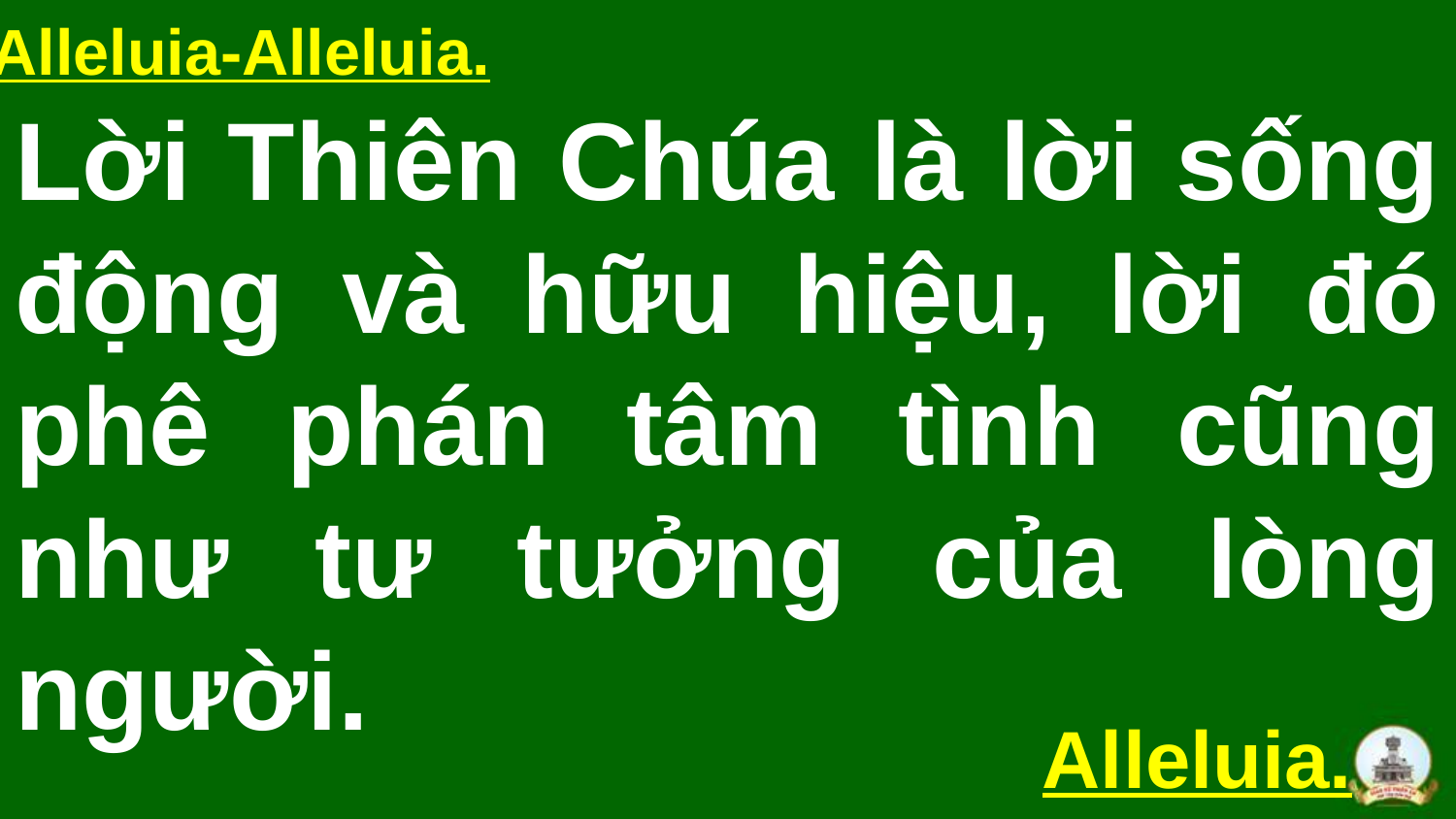

Alleluia-Alleluia.
# Lời Thiên Chúa là lời sống động và hữu hiệu, lời đó phê phán tâm tình cũng như tư tưởng của lòng người.
Alleluia.